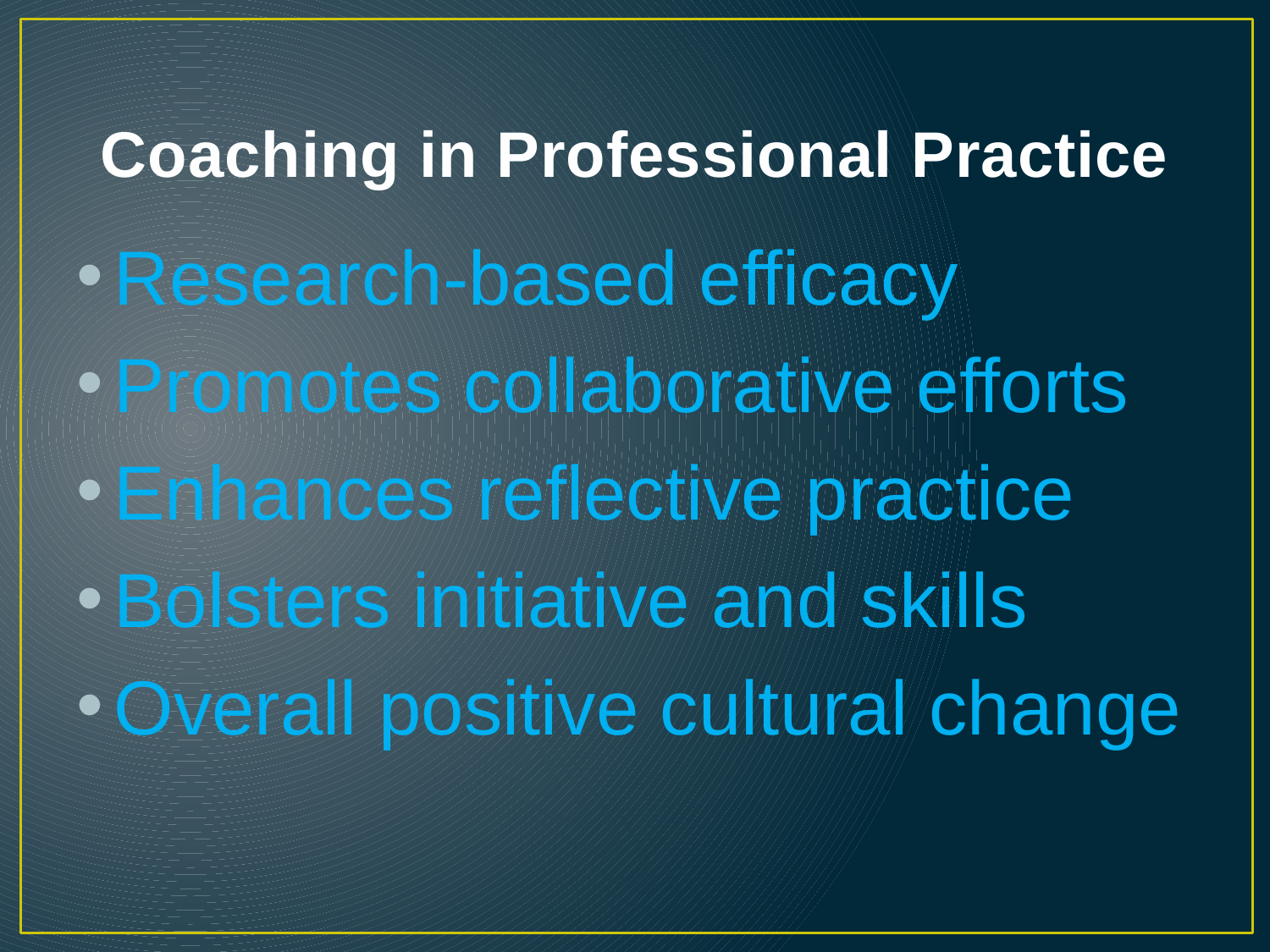

# Coaching in Professional Practice
Research-based efficacy
Promotes collaborative efforts
Enhances reflective practice
Bolsters initiative and skills
Overall positive cultural change